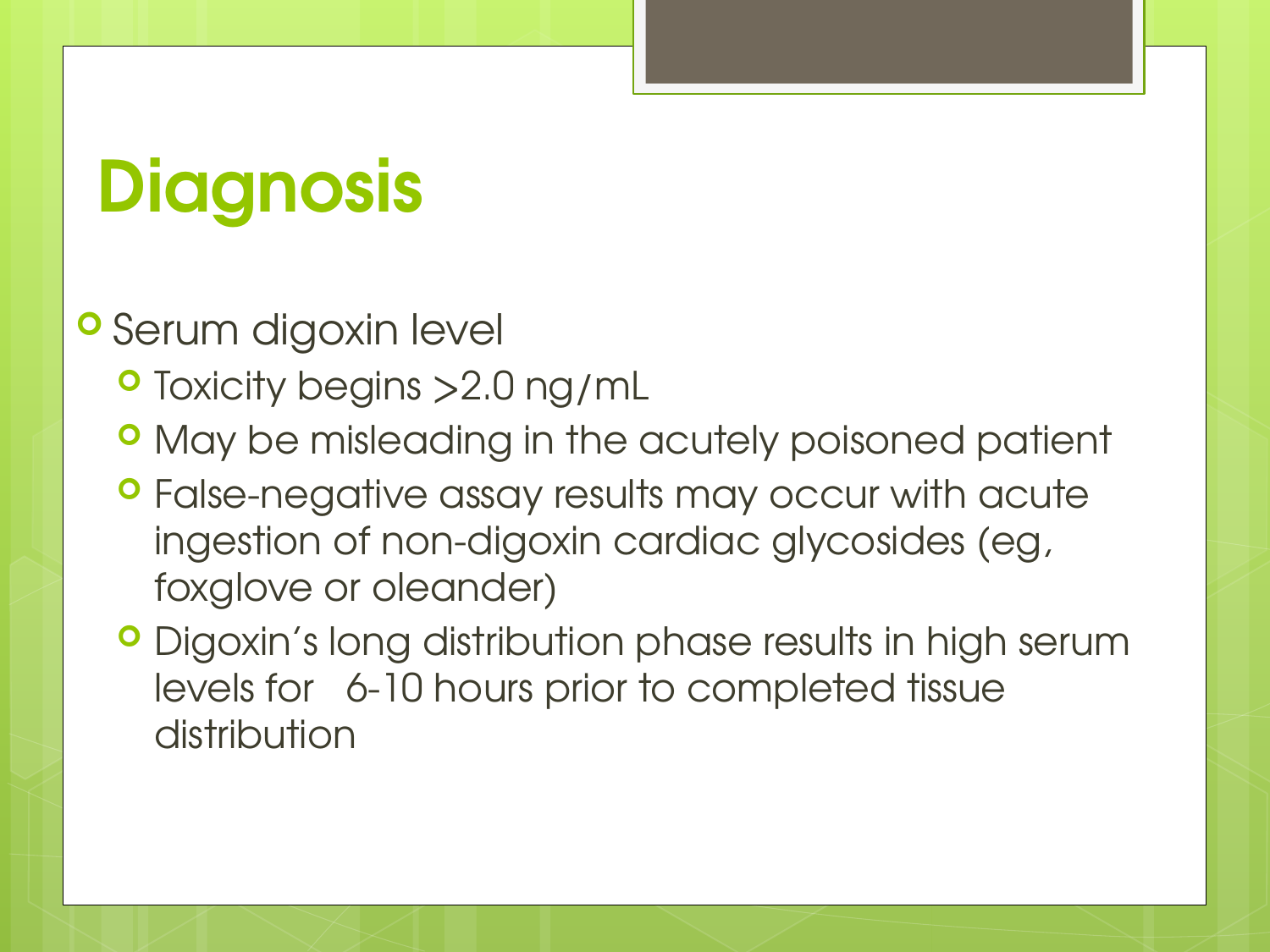

# Diagnosis
Serum digoxin level
Toxicity begins >2.0 ng/mL
May be misleading in the acutely poisoned patient
False-negative assay results may occur with acute ingestion of non-digoxin cardiac glycosides (eg, foxglove or oleander)
Digoxin’s long distribution phase results in high serum levels for   6-10 hours prior to completed tissue distribution